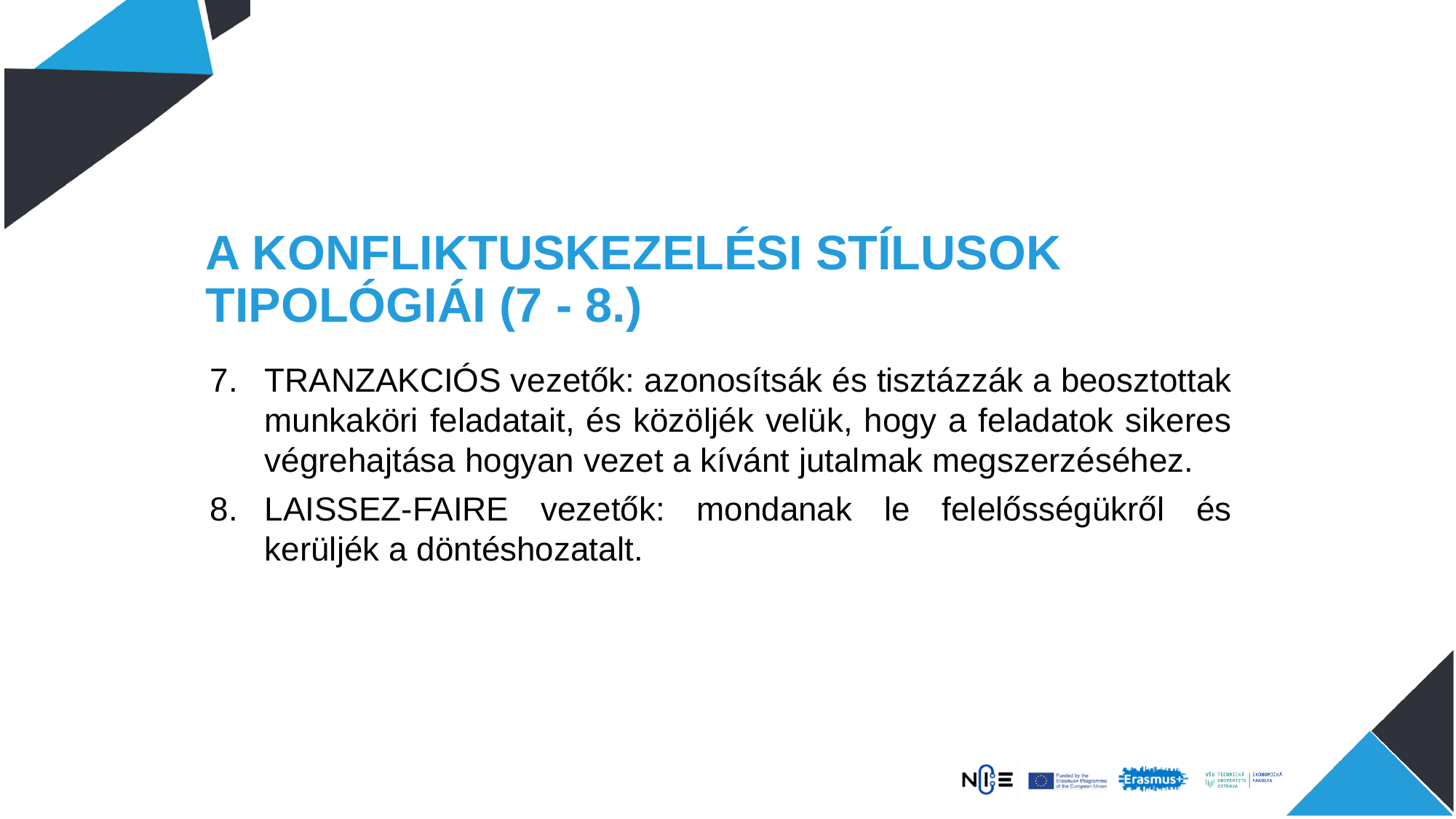

# A KONFLIKTUSKEZELÉSI STÍLUSOK TIPOLÓGIÁI (7 - 8.)
TRANZAKCIÓS vezetők: azonosítsák és tisztázzák a beosztottak munkaköri feladatait, és közöljék velük, hogy a feladatok sikeres végrehajtása hogyan vezet a kívánt jutalmak megszerzéséhez.
LAISSEZ-FAIRE vezetők: mondanak le felelősségükről és kerüljék a döntéshozatalt.